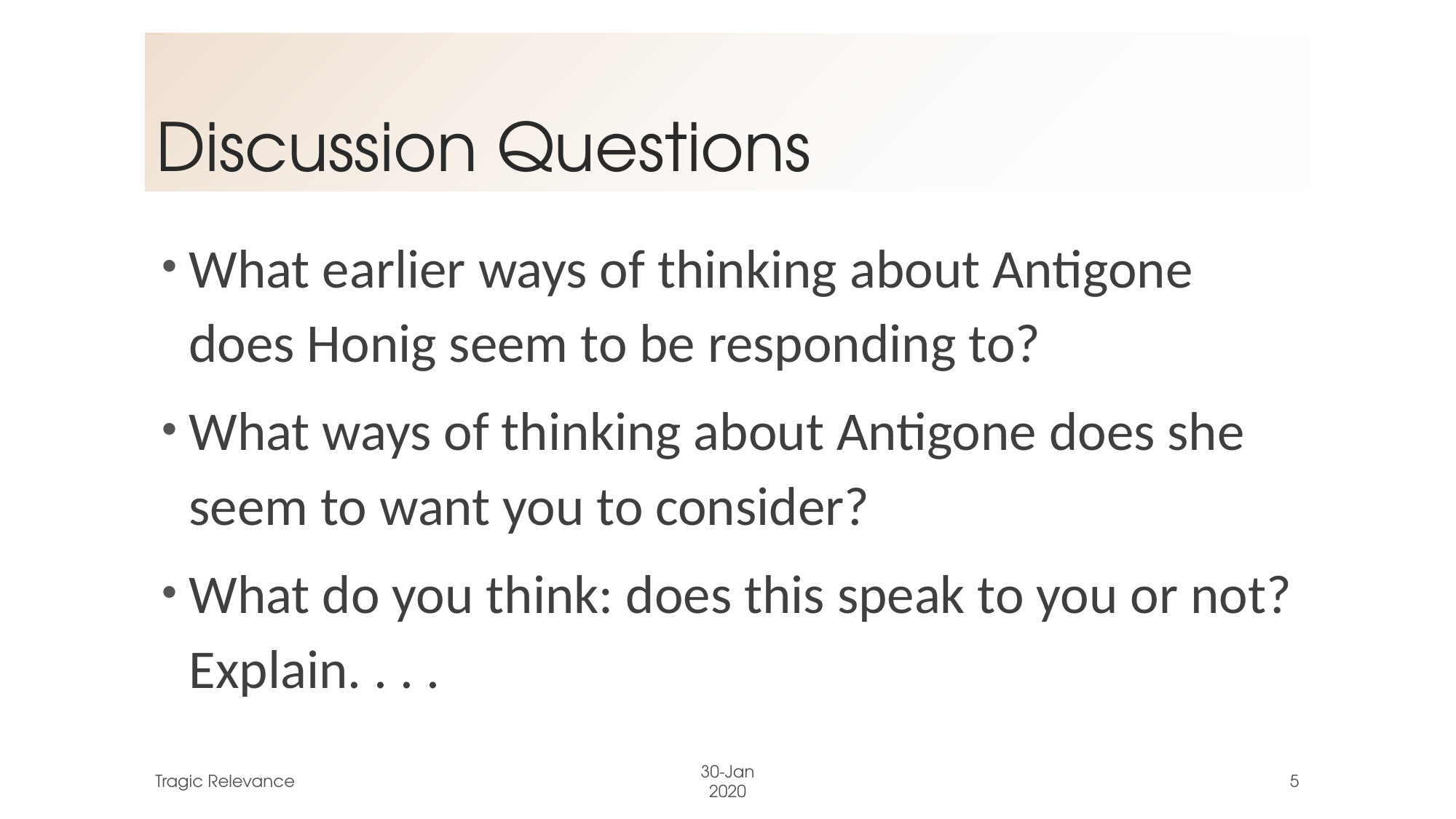

# Discussion Questions
What earlier ways of thinking about Antigone does Honig seem to be responding to?
What ways of thinking about Antigone does she seem to want you to consider?
What do you think: does this speak to you or not? Explain. . . .
Tragic Relevance
30-Jan 2020
5